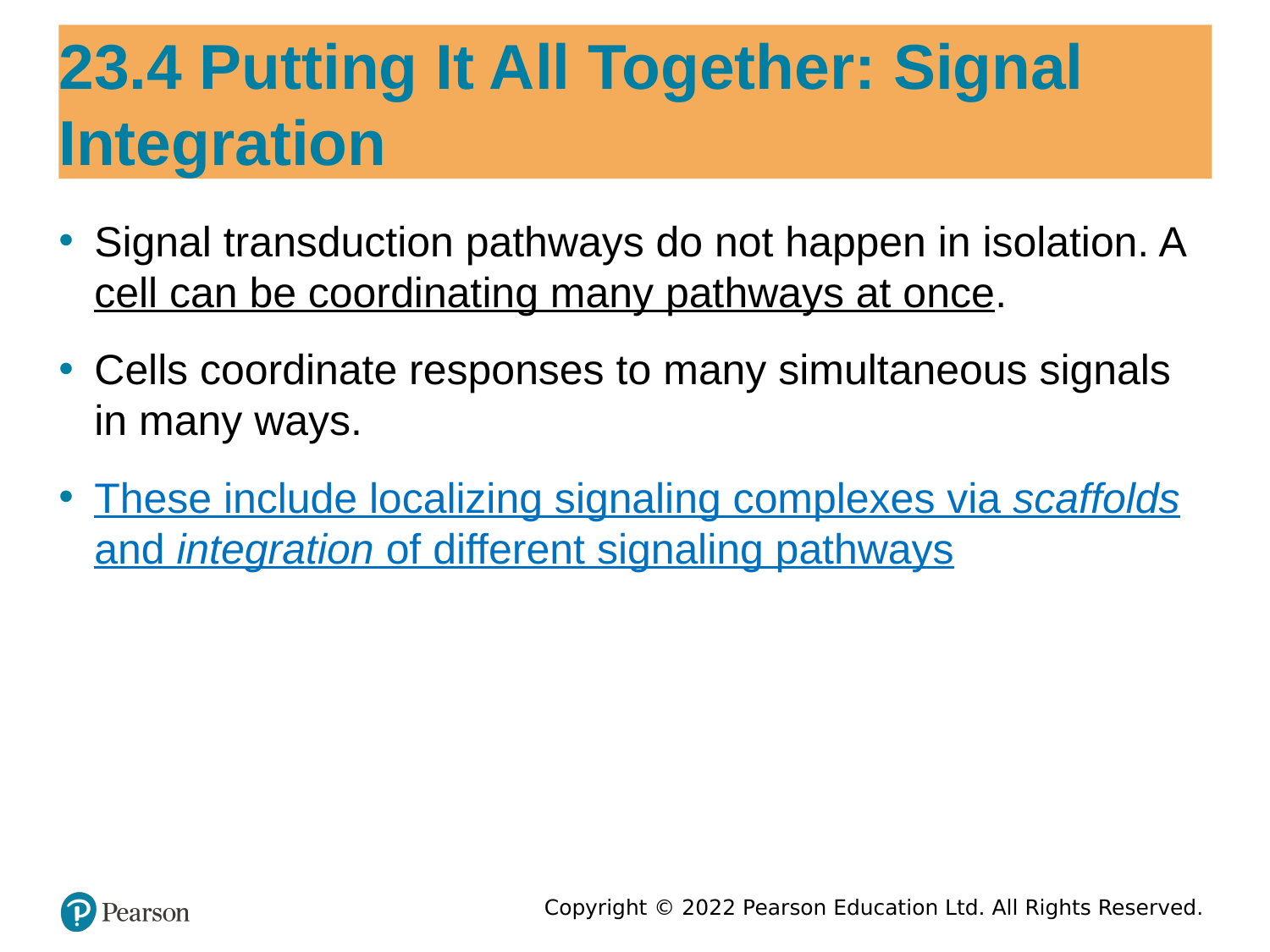

# 23.4 Putting It All Together: Signal Integration
Signal transduction pathways do not happen in isolation. A cell can be coordinating many pathways at once.
Cells coordinate responses to many simultaneous signals in many ways.
These include localizing signaling complexes via scaffolds and integration of different signaling pathways